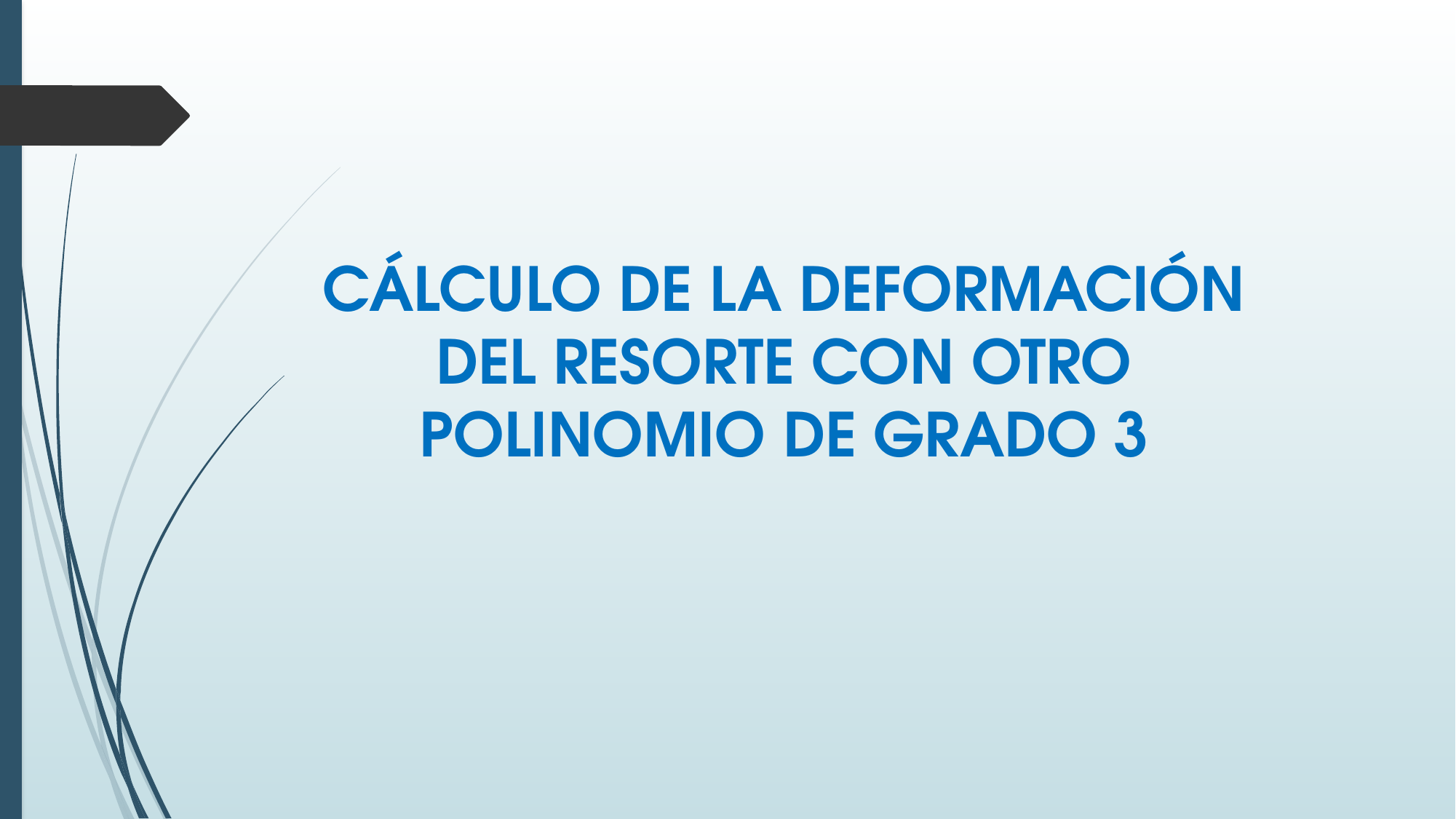

CÁLCULO DE LA DEFORMACIÓN DEL RESORTE CON OTRO POLINOMIO DE GRADO 3